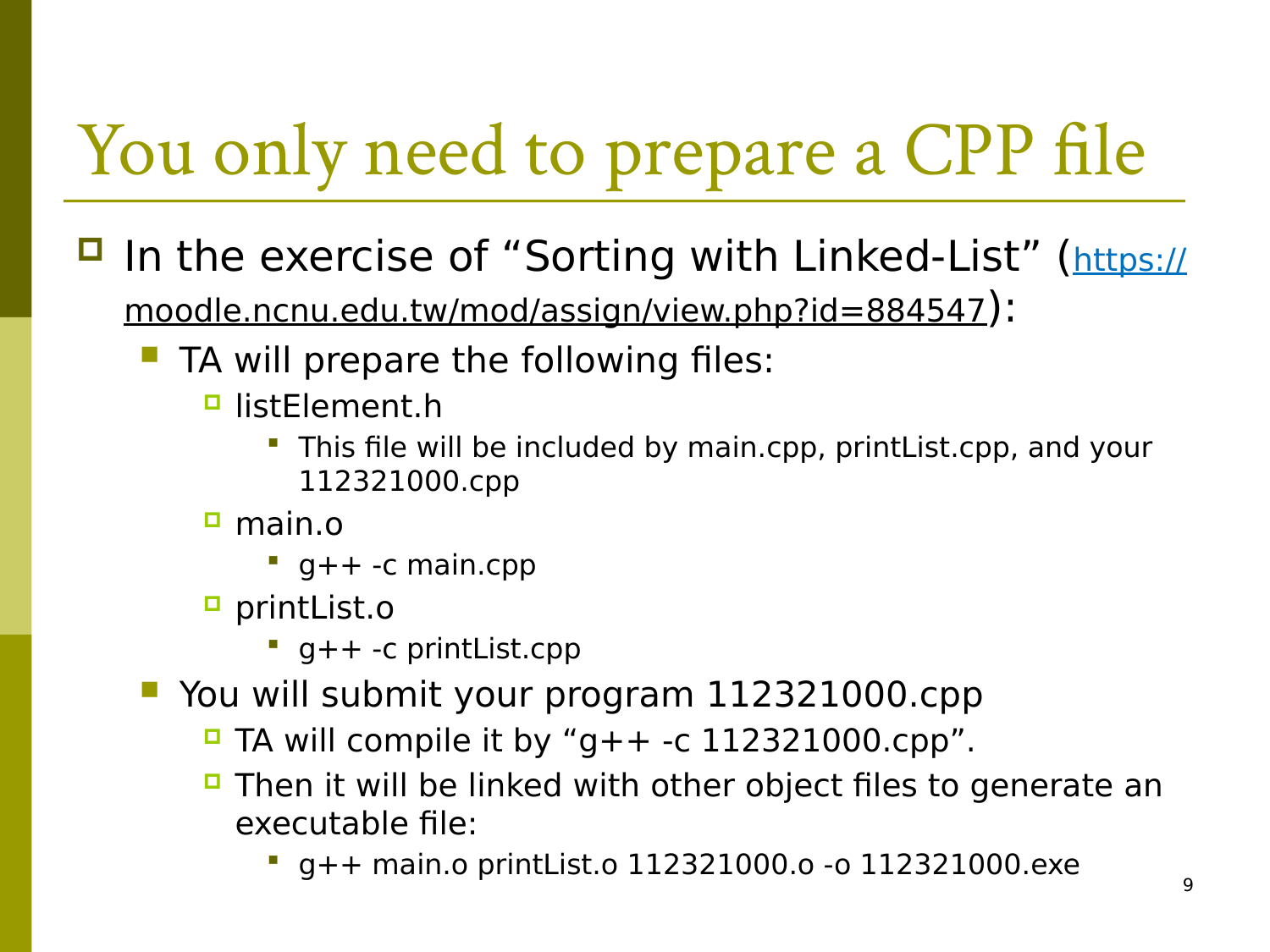

# You only need to prepare a CPP file
In the exercise of “Sorting with Linked-List” (https://moodle.ncnu.edu.tw/mod/assign/view.php?id=884547):
TA will prepare the following files:
listElement.h
This file will be included by main.cpp, printList.cpp, and your 112321000.cpp
main.o
g++ -c main.cpp
printList.o
g++ -c printList.cpp
You will submit your program 112321000.cpp
TA will compile it by “g++ -c 112321000.cpp”.
Then it will be linked with other object files to generate an executable file:
g++ main.o printList.o 112321000.o -o 112321000.exe

9